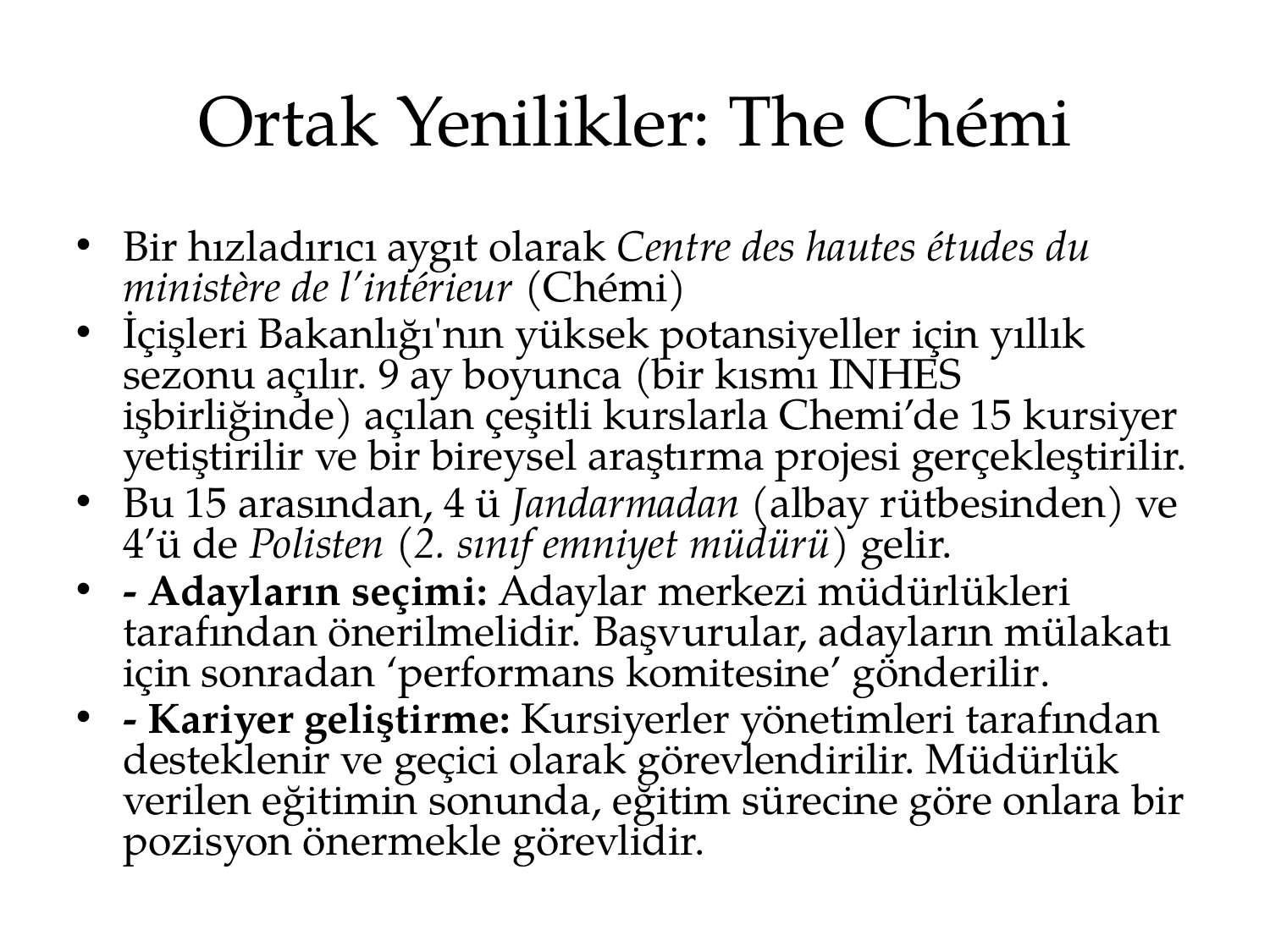

Ortak Yenilikler: The Chémi
Bir hızladırıcı aygıt olarak Centre des hautes études du ministère de l’intérieur (Chémi)
İçişleri Bakanlığı'nın yüksek potansiyeller için yıllık sezonu açılır. 9 ay boyunca (bir kısmı INHES işbirliğinde) açılan çeşitli kurslarla Chemi’de 15 kursiyer yetiştirilir ve bir bireysel araştırma projesi gerçekleştirilir.
Bu 15 arasından, 4 ü Jandarmadan (albay rütbesinden) ve 4’ü de Polisten (2. sınıf emniyet müdürü) gelir.
- Adayların seçimi: Adaylar merkezi müdürlükleri tarafından önerilmelidir. Başvurular, adayların mülakatı için sonradan ‘performans komitesine’ gönderilir.
- Kariyer geliştirme: Kursiyerler yönetimleri tarafından desteklenir ve geçici olarak görevlendirilir. Müdürlük verilen eğitimin sonunda, eğitim sürecine göre onlara bir pozisyon önermekle görevlidir.